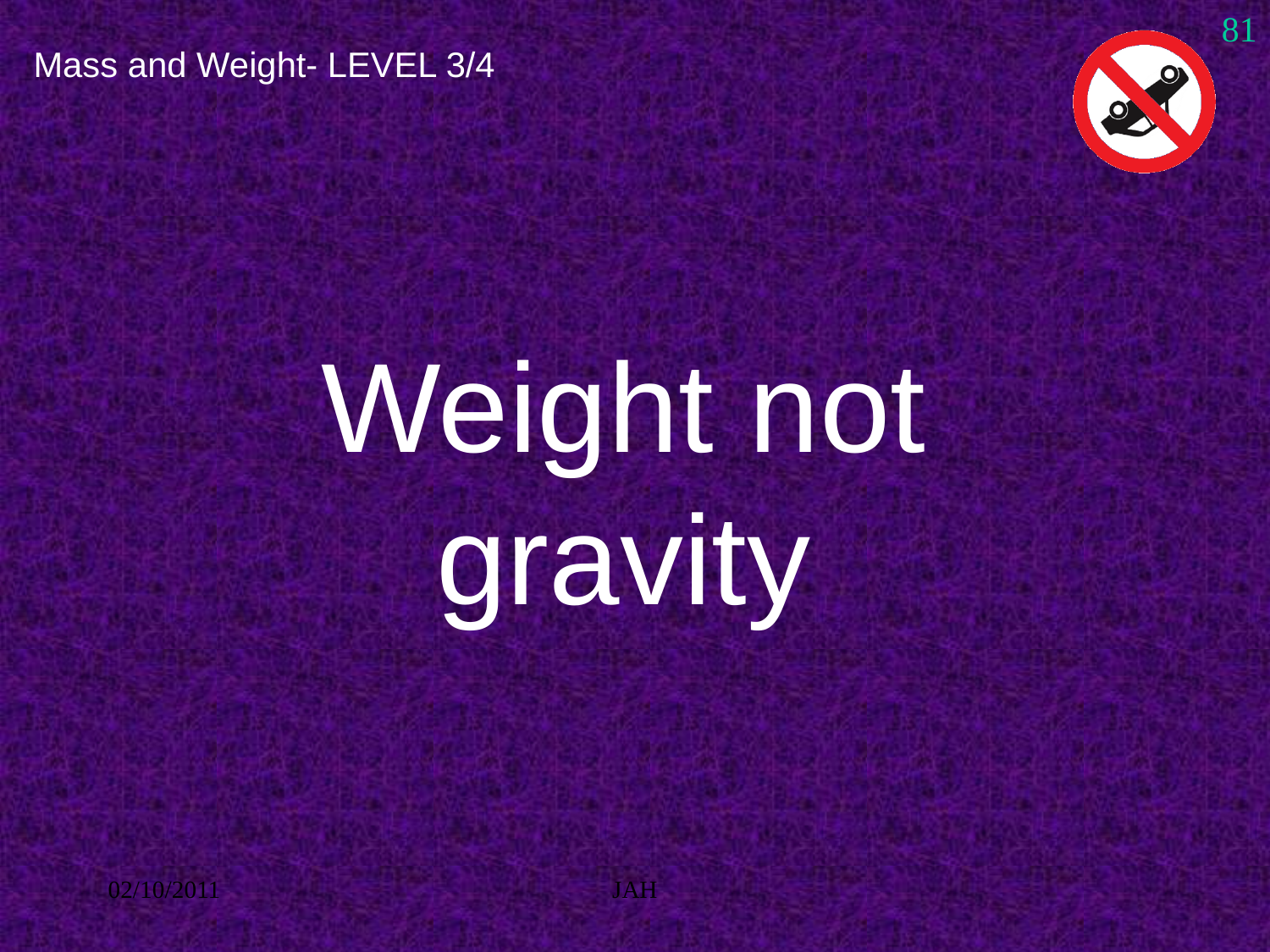

81
Mass and Weight- LEVEL 3/4
# Weight not gravity
02/10/2011
JAH